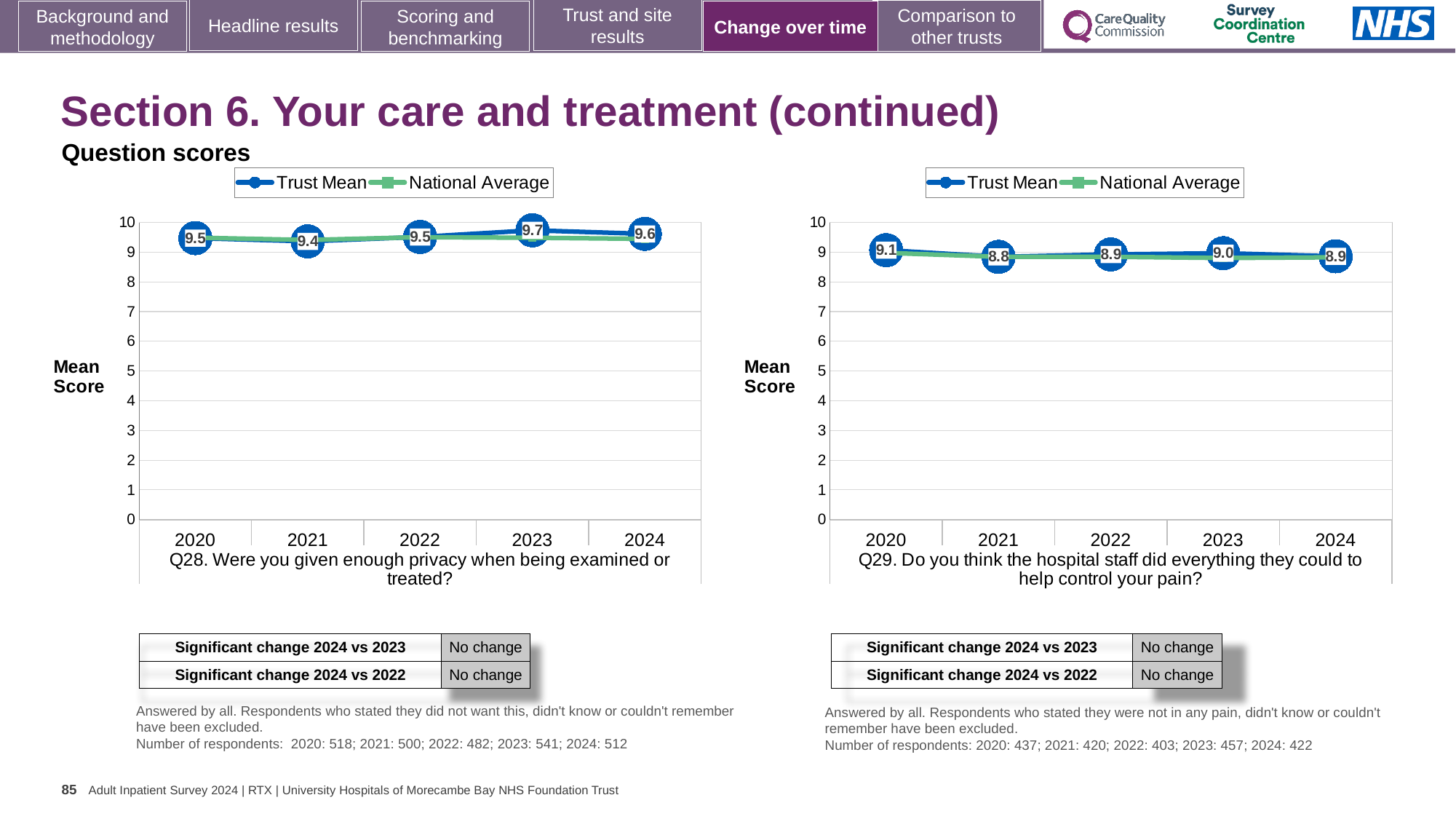

# Section 6. Your care and treatment (continued)
Question scores

### Chart

| Category | Trust Mean | National Average |
|---|---|---|
| 2020 | 9.472379541542635 | 9.489243507671379 |
| 2021 | 9.364903612750702 | 9.410277668523356 |
| 2022 | 9.513206543035079 | 9.50405453875366 |
| 2023 | 9.736547120619946 | 9.483747650102146 |
| 2024 | 9.616655101163426 | 9.448559337634082 |

### Chart

| Category | Trust Mean | National Average |
|---|---|---|
| 2020 | 9.069084023721889 | 8.976419943602243 |
| 2021 | 8.843767121996903 | 8.844483539798915 |
| 2022 | 8.924621759260821 | 8.844166637270467 |
| 2023 | 8.966012467065156 | 8.804094094680094 |
| 2024 | 8.861003991864038 | 8.827260699233978 |
| Significant change 2024 vs 2023 | No change |
| --- | --- |
| Significant change 2024 vs 2022 | No change |
| Significant change 2024 vs 2023 | No change |
| --- | --- |
| Significant change 2024 vs 2022 | No change |
Answered by all. Respondents who stated they did not want this, didn't know or couldn't remember have been excluded.
Number of respondents:  2020: 518; 2021: 500; 2022: 482; 2023: 541; 2024: 512
Answered by all. Respondents who stated they were not in any pain, didn't know or couldn't remember have been excluded.
Number of respondents: 2020: 437; 2021: 420; 2022: 403; 2023: 457; 2024: 422

85